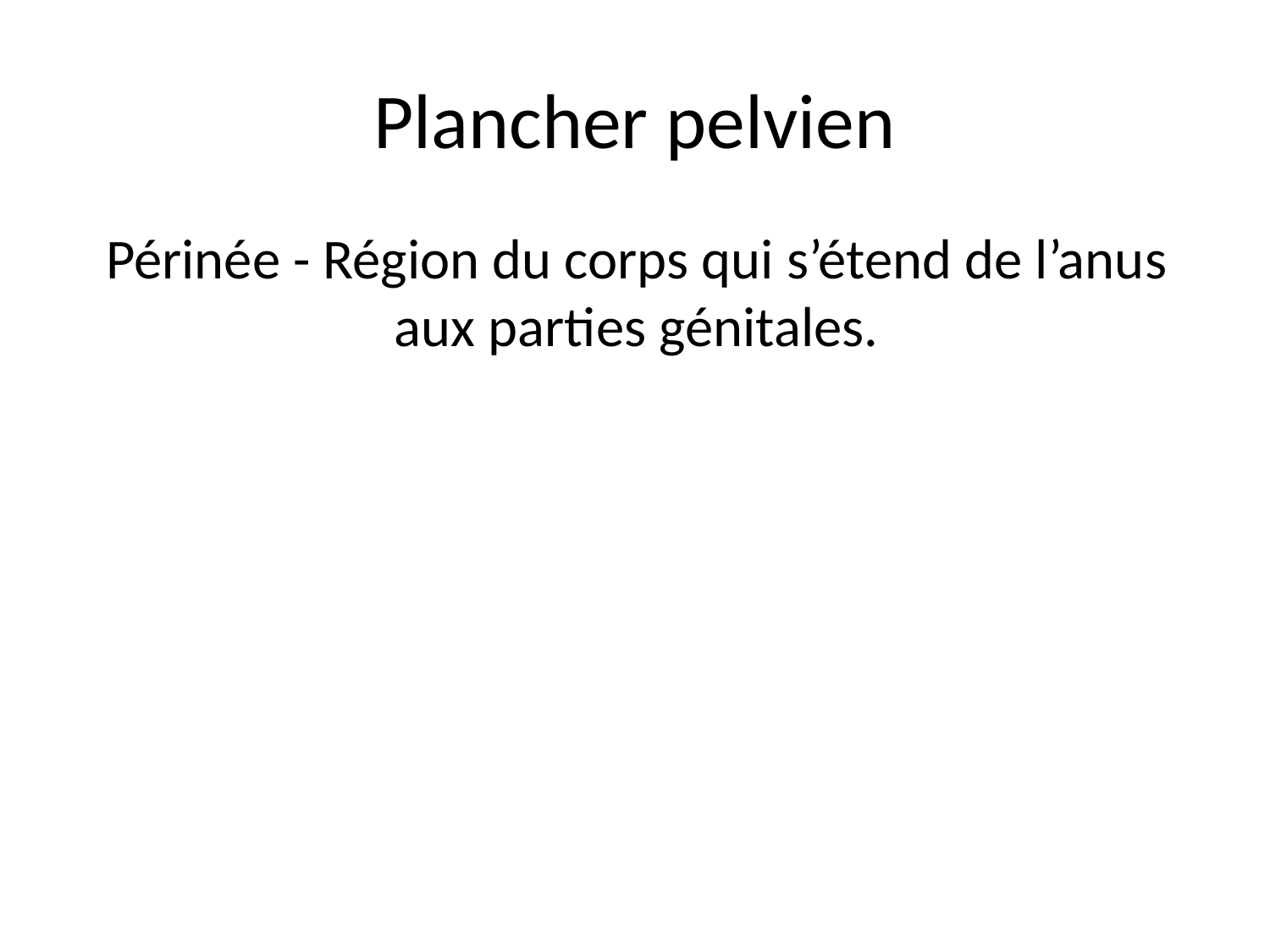

# Plancher pelvien
Périnée - Région du corps qui s’étend de l’anus aux parties génitales.